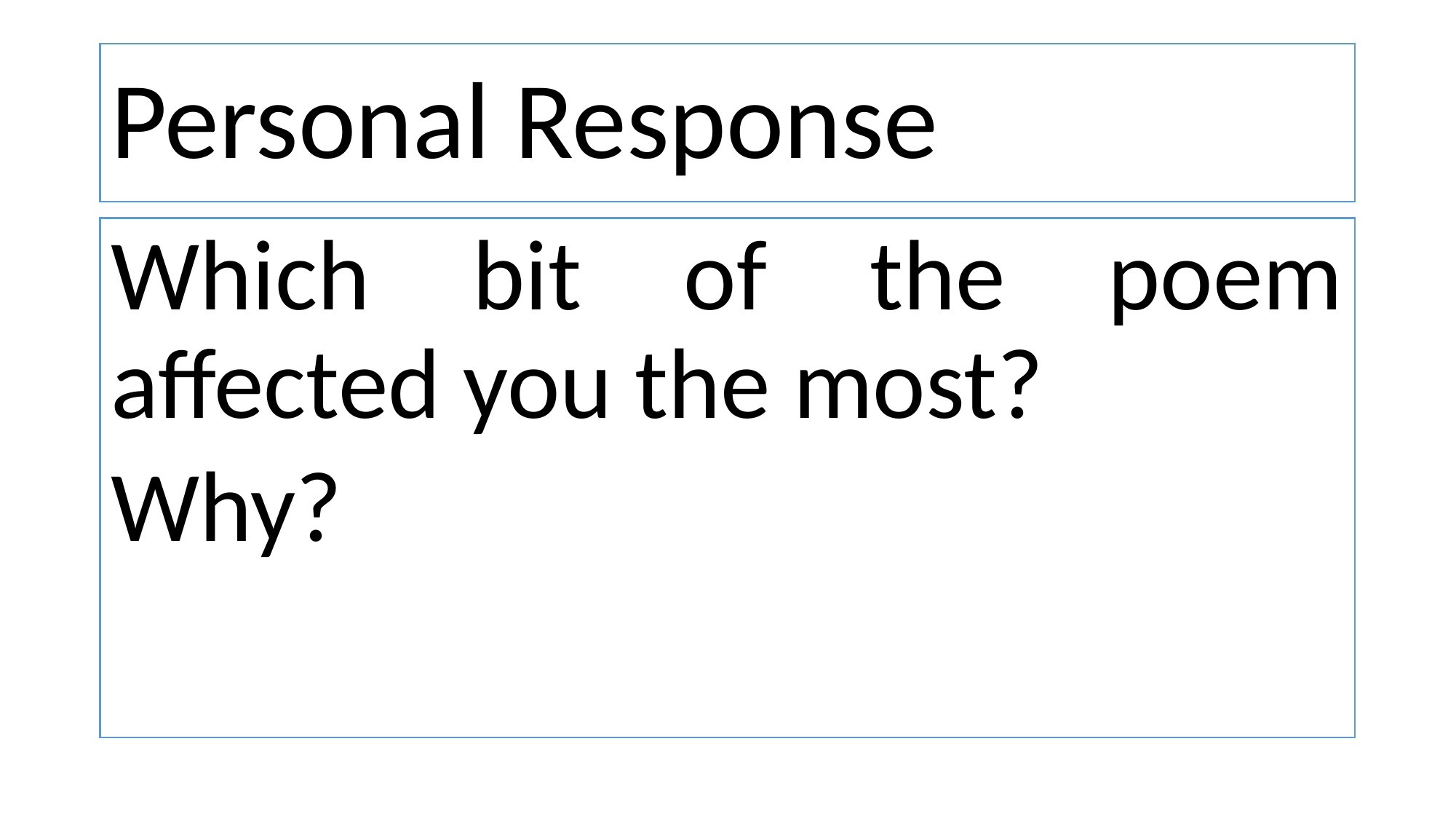

# Personal Response
Which bit of the poem affected you the most?
Why?